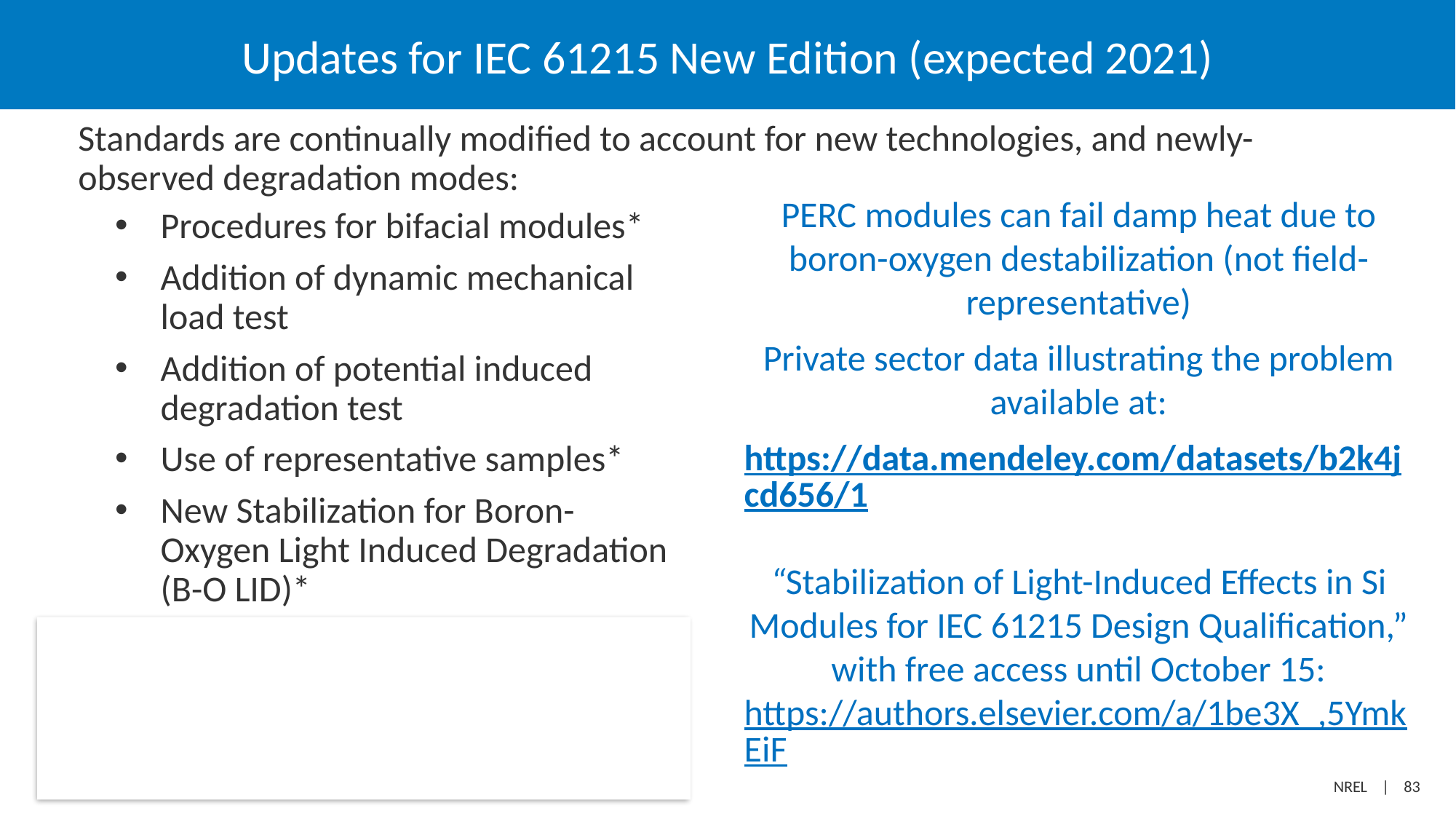

# Updates for IEC 61215 New Edition (expected 2021)
Standards are continually modified to account for new technologies, and newly- observed degradation modes:
PERC modules can fail damp heat due to boron-oxygen destabilization (not field-representative)
Private sector data illustrating the problem available at:
https://data.mendeley.com/datasets/b2k4jcd656/1

“Stabilization of Light-Induced Effects in Si Modules for IEC 61215 Design Qualification,” with free access until October 15:
https://authors.elsevier.com/a/1be3X_,5YmkEiF

Procedures for bifacial modules*
Addition of dynamic mechanical load test
Addition of potential induced degradation test
Use of representative samples*
New Stabilization for Boron-Oxygen Light Induced Degradation (B-O LID)*
Removal of NMOT test